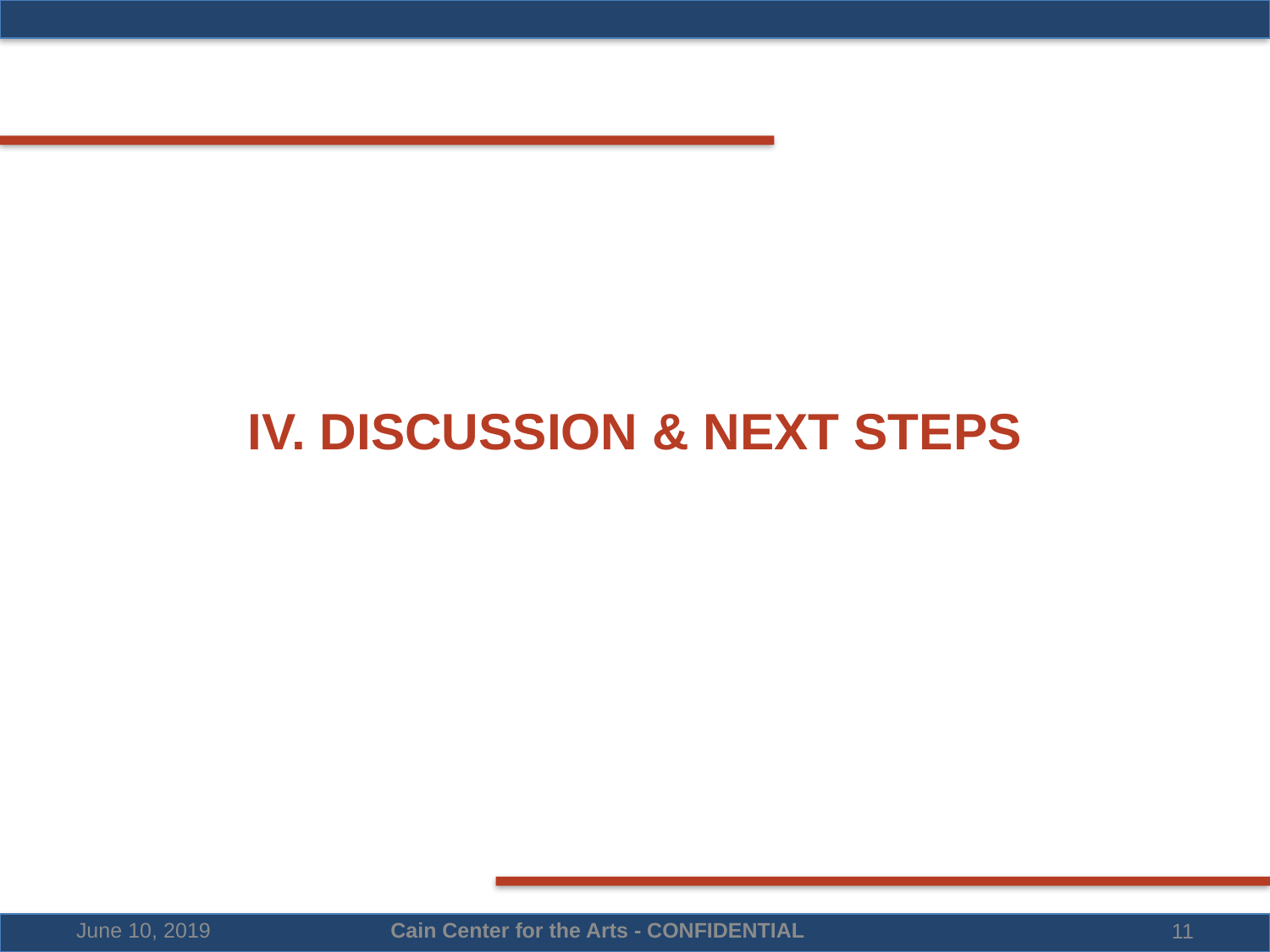

IV. DISCUSSION & NEXT STEPS

June 10, 2019
Cain Center for the Arts - CONFIDENTIAL
11